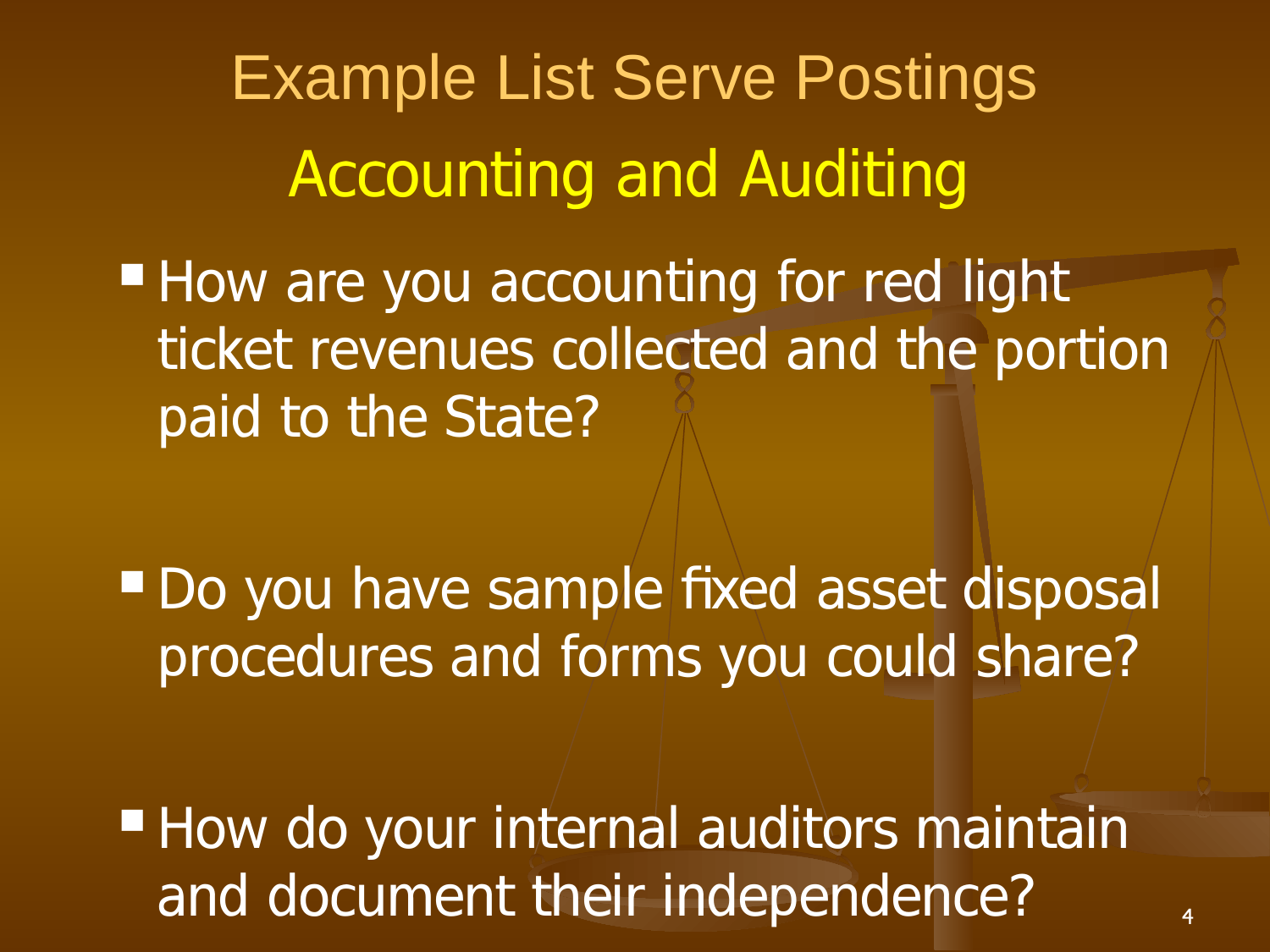

# Example List Serve Postings
Accounting and Auditing

How are you accounting for red light ticket revenues collected and the portion paid to the State?

Do you have sample fixed asset disposal procedures and forms you could share?

How do your internal auditors maintain and document their independence?
4